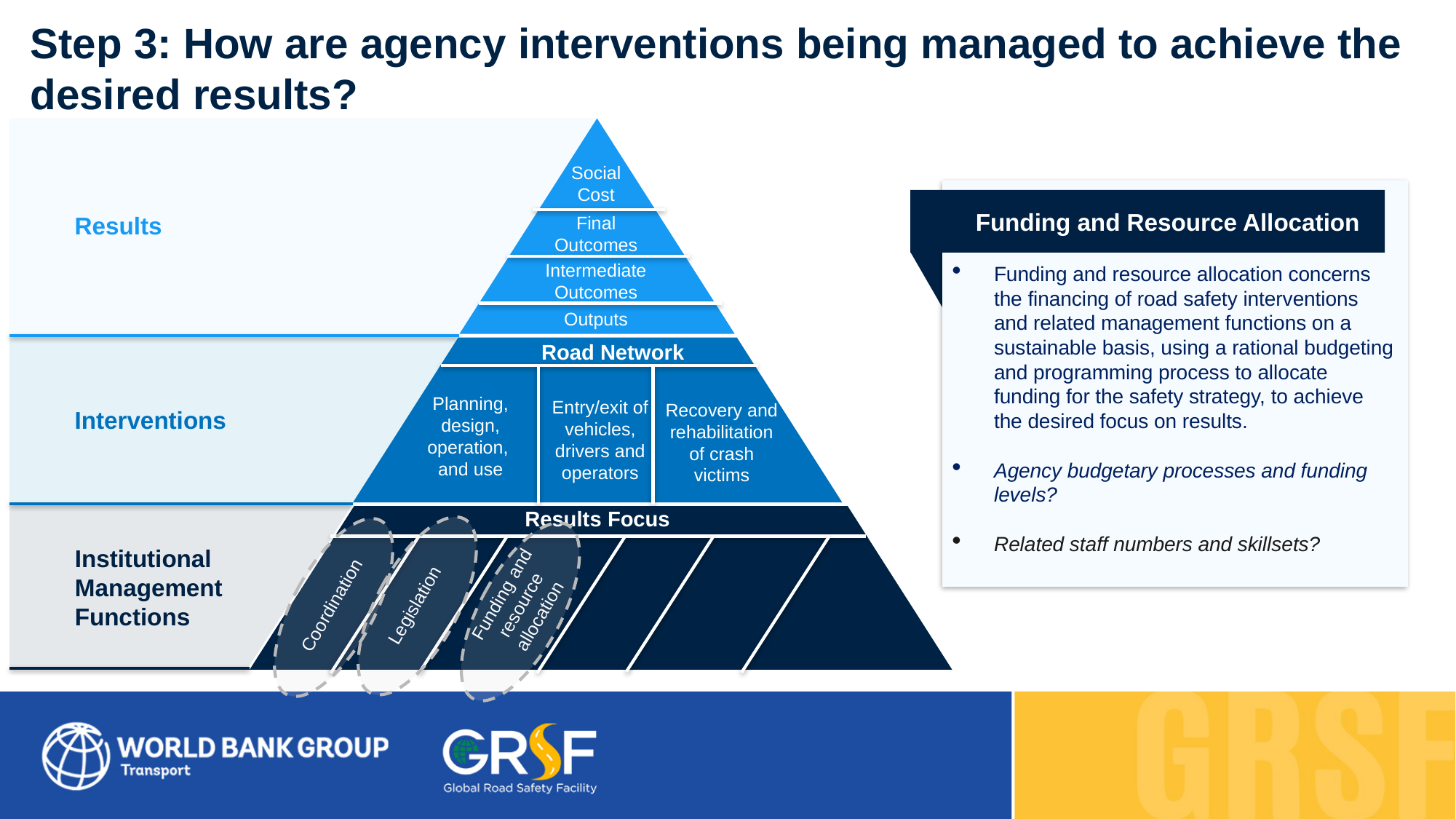

Step 3: How are agency interventions being managed to achieve the desired results?
Results

Interventions

Institutional
Management
Functions

Social Cost
Final Outcomes
Intermediate Outcomes
Outputs
Road Network
Results Focus
Funding and resource allocation
Legislation
Coordination

Funding and resource allocation concerns the financing of road safety interventions and related management functions on a sustainable basis, using a rational budgeting and programming process to allocate funding for the safety strategy, to achieve the desired focus on results.

Agency budgetary processes and funding levels?

Related staff numbers and skillsets?

Funding and Resource Allocation

Planning, design, operation,
and use
Entry/exit of vehicles, drivers and operators
Recovery and rehabilitation of crash victims

R&D and knowledge transfer
Funding and resource allocation
Monitoring and evaluation
Coordination
Legislation
Promotion